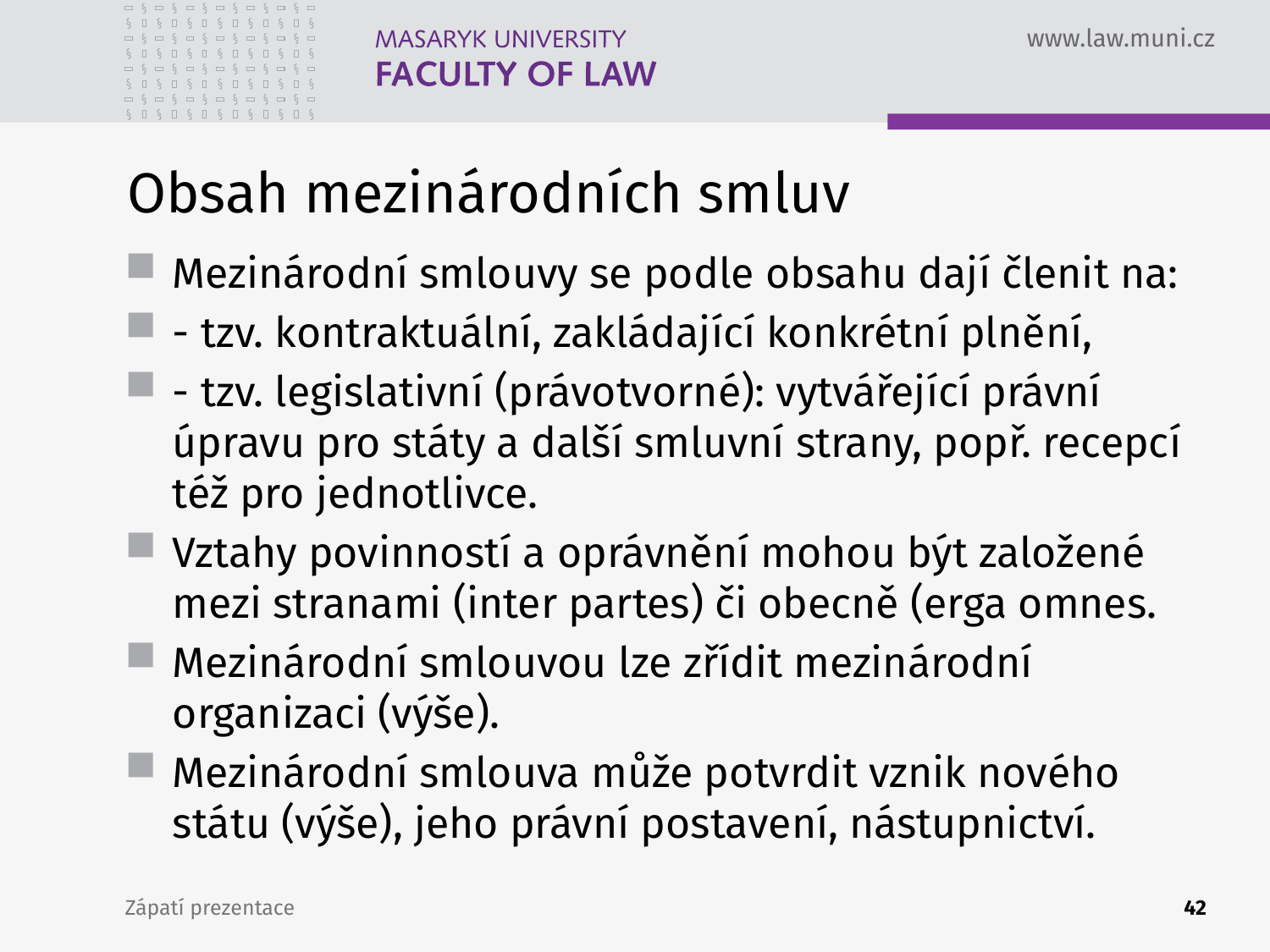

# Obsah mezinárodních smluv
Mezinárodní smlouvy se podle obsahu dají členit na:
- tzv. kontraktuální, zakládající konkrétní plnění,
- tzv. legislativní (právotvorné): vytvářející právní úpravu pro státy a další smluvní strany, popř. recepcí též pro jednotlivce.
Vztahy povinností a oprávnění mohou být založené mezi stranami (inter partes) či obecně (erga omnes.
Mezinárodní smlouvou lze zřídit mezinárodní organizaci (výše).
Mezinárodní smlouva může potvrdit vznik nového státu (výše), jeho právní postavení, nástupnictví.
Zápatí prezentace
42